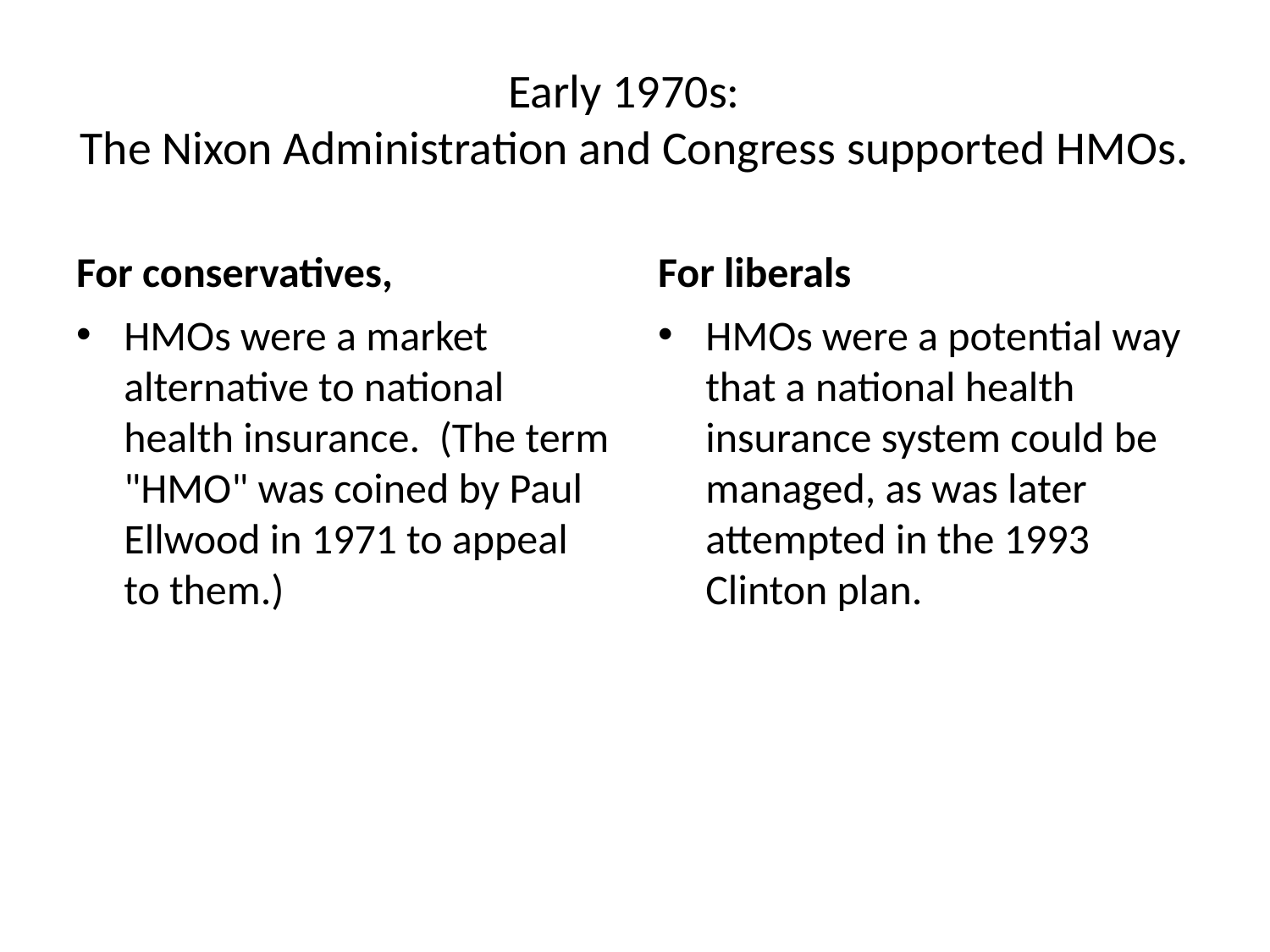

# Early 1970s:  The Nixon Administration and Congress supported HMOs.
For conservatives,
For liberals
HMOs were a market alternative to national health insurance.  (The term "HMO" was coined by Paul Ellwood in 1971 to appeal to them.)
HMOs were a potential way that a national health insurance system could be managed, as was later attempted in the 1993 Clinton plan.